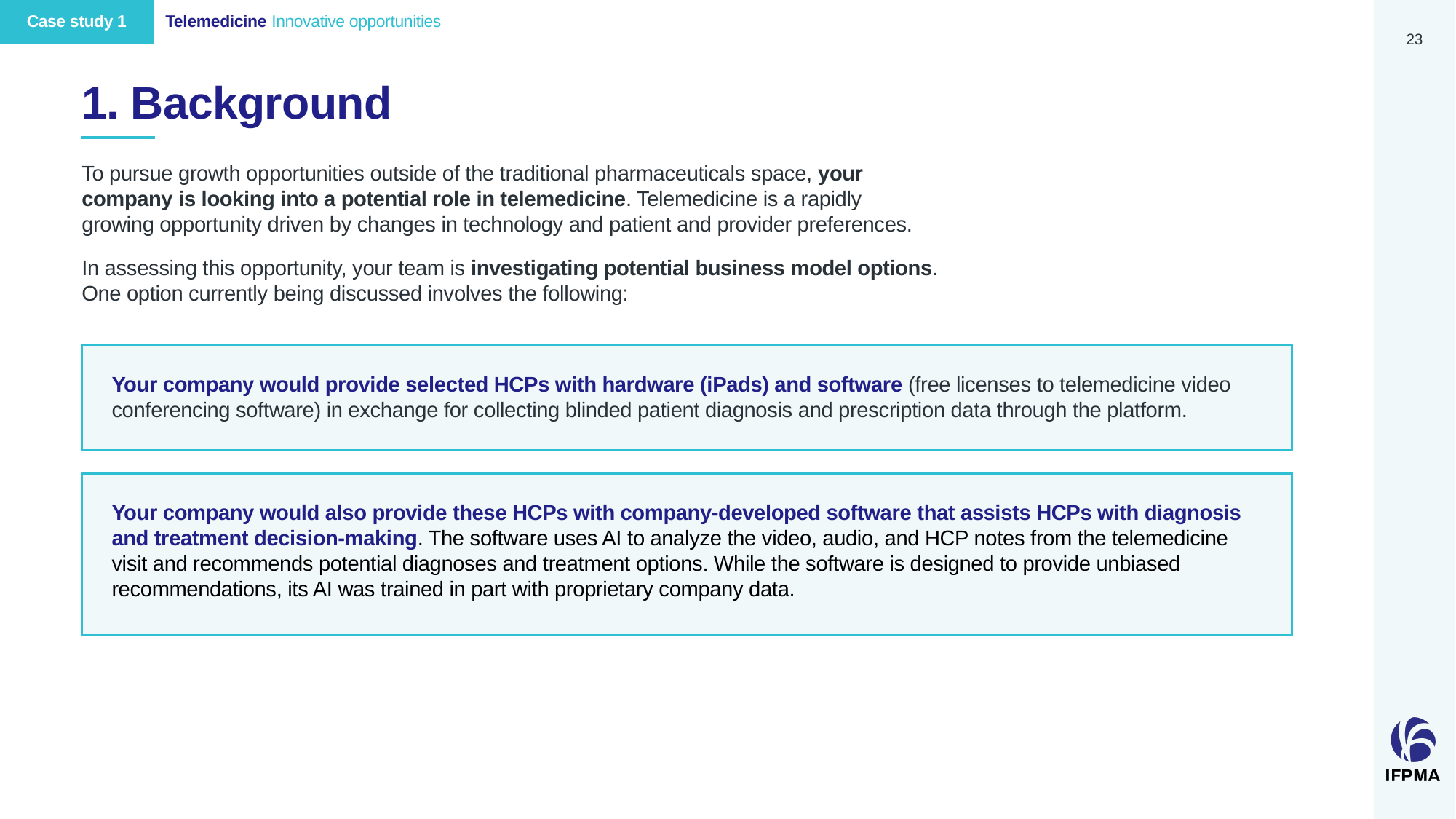

Case study 1
Telemedicine Innovative opportunities
23
# 1. Background
To pursue growth opportunities outside of the traditional pharmaceuticals space, your company is looking into a potential role in telemedicine. Telemedicine is a rapidly growing opportunity driven by changes in technology and patient and provider preferences.
In assessing this opportunity, your team is investigating potential business model options. One option currently being discussed involves the following:

Your company would provide selected HCPs with hardware (iPads) and software (free licenses to telemedicine video conferencing software) in exchange for collecting blinded patient diagnosis and prescription data through the platform.

Your company would also provide these HCPs with company-developed software that assists HCPs with diagnosis and treatment decision-making. The software uses AI to analyze the video, audio, and HCP notes from the telemedicine visit and recommends potential diagnoses and treatment options. While the software is designed to provide unbiased recommendations, its AI was trained in part with proprietary company data.